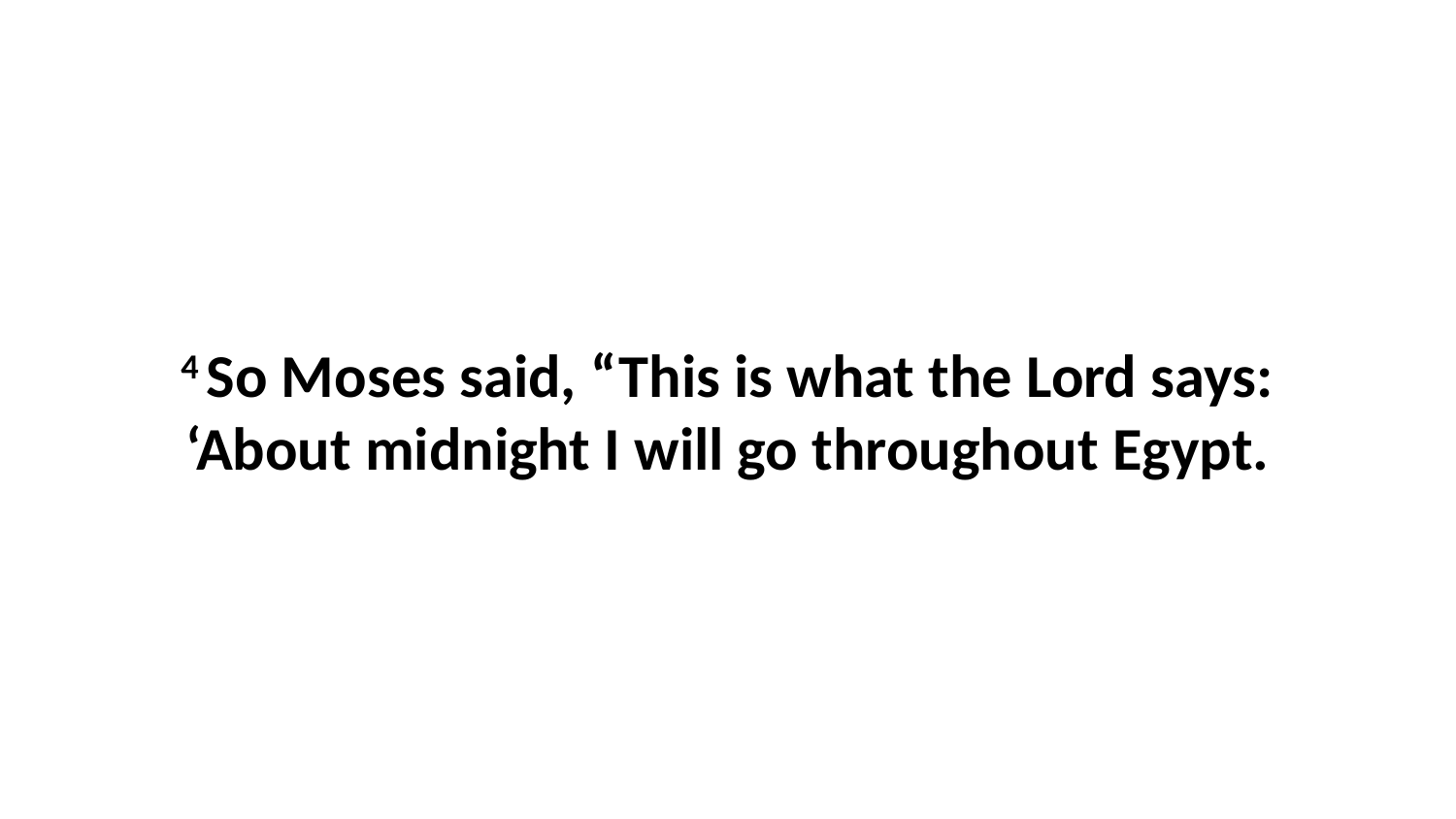

4 So Moses said, “This is what the Lord says: ‘About midnight I will go throughout Egypt.